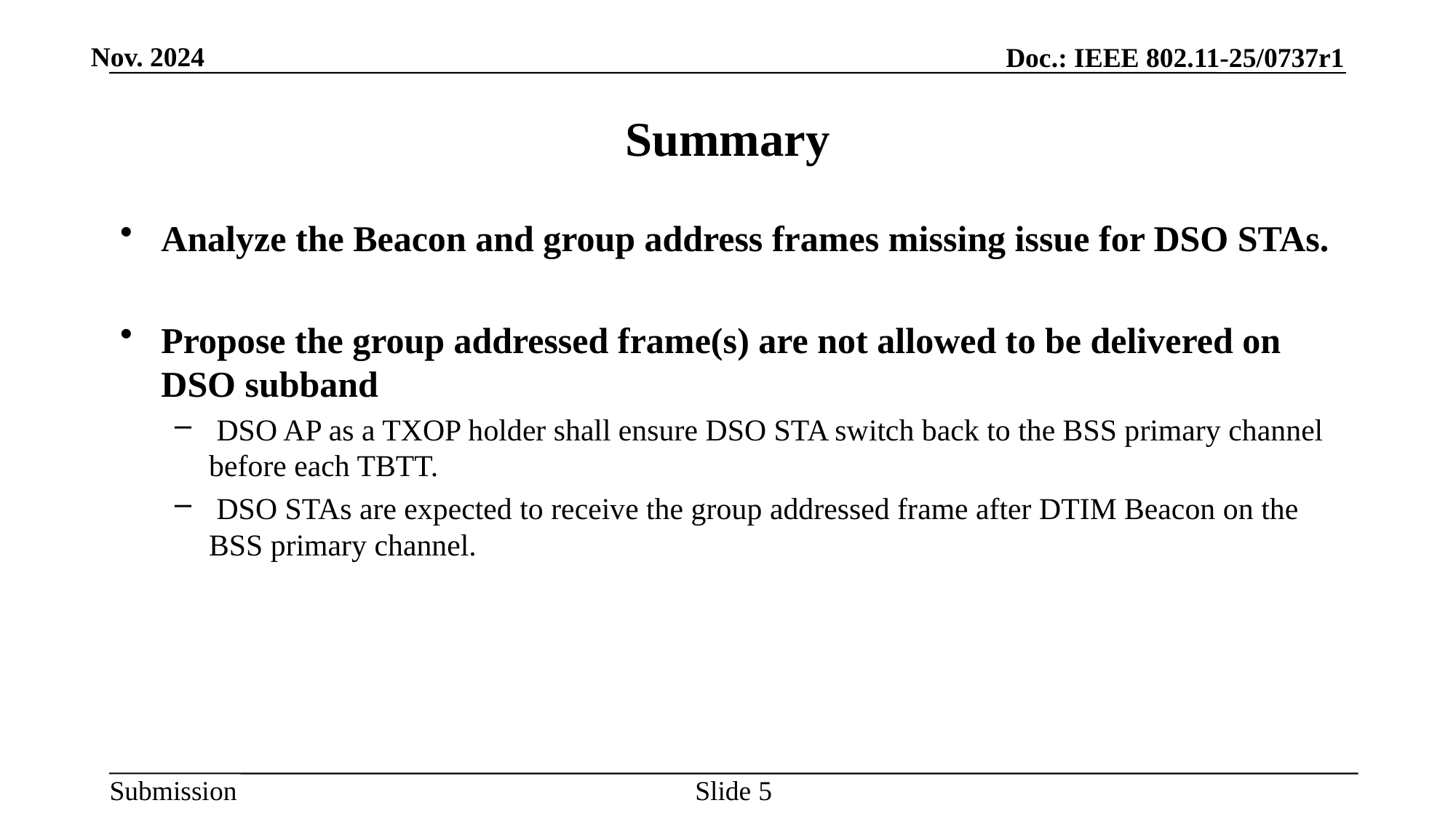

# Summary
Analyze the Beacon and group address frames missing issue for DSO STAs.

Propose the group addressed frame(s) are not allowed to be delivered on DSO subband
 DSO AP as a TXOP holder shall ensure DSO STA switch back to the BSS primary channel before each TBTT.
 DSO STAs are expected to receive the group addressed frame after DTIM Beacon on the BSS primary channel.

Slide 5